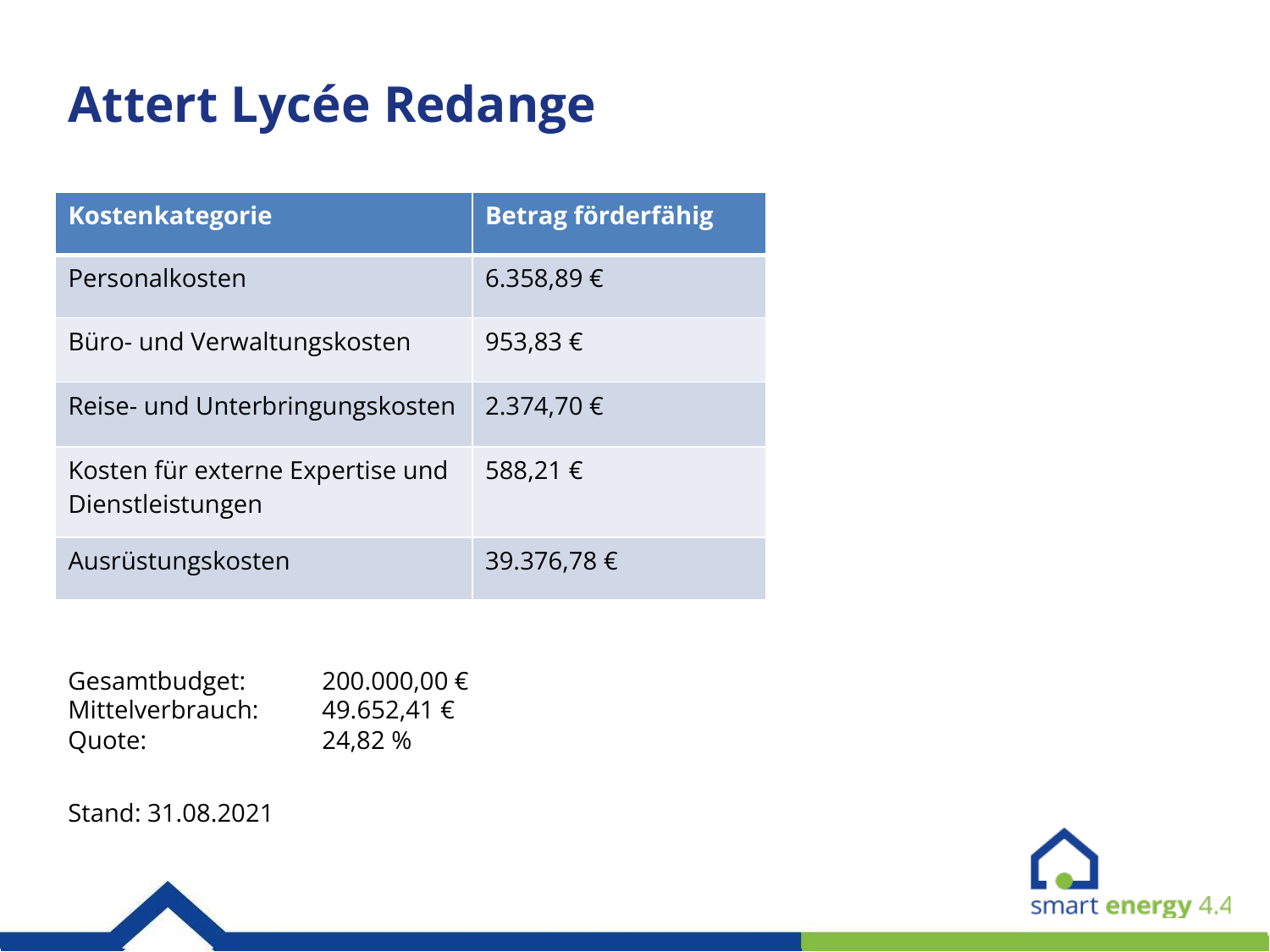

# Attert Lycée Redange
| Kostenkategorie | Betrag förderfähig |
| --- | --- |
| Personalkosten | 6.358,89 € |
| Büro- und Verwaltungskosten | 953,83 € |
| Reise- und Unterbringungskosten | 2.374,70 € |
| Kosten für externe Expertise und Dienstleistungen | 588,21 € |
| Ausrüstungskosten | 39.376,78 € |
Gesamtbudget: 	200.000,00 €
Mittelverbrauch:	49.652,41 €
Quote:		24,82 %
Stand: 31.08.2021